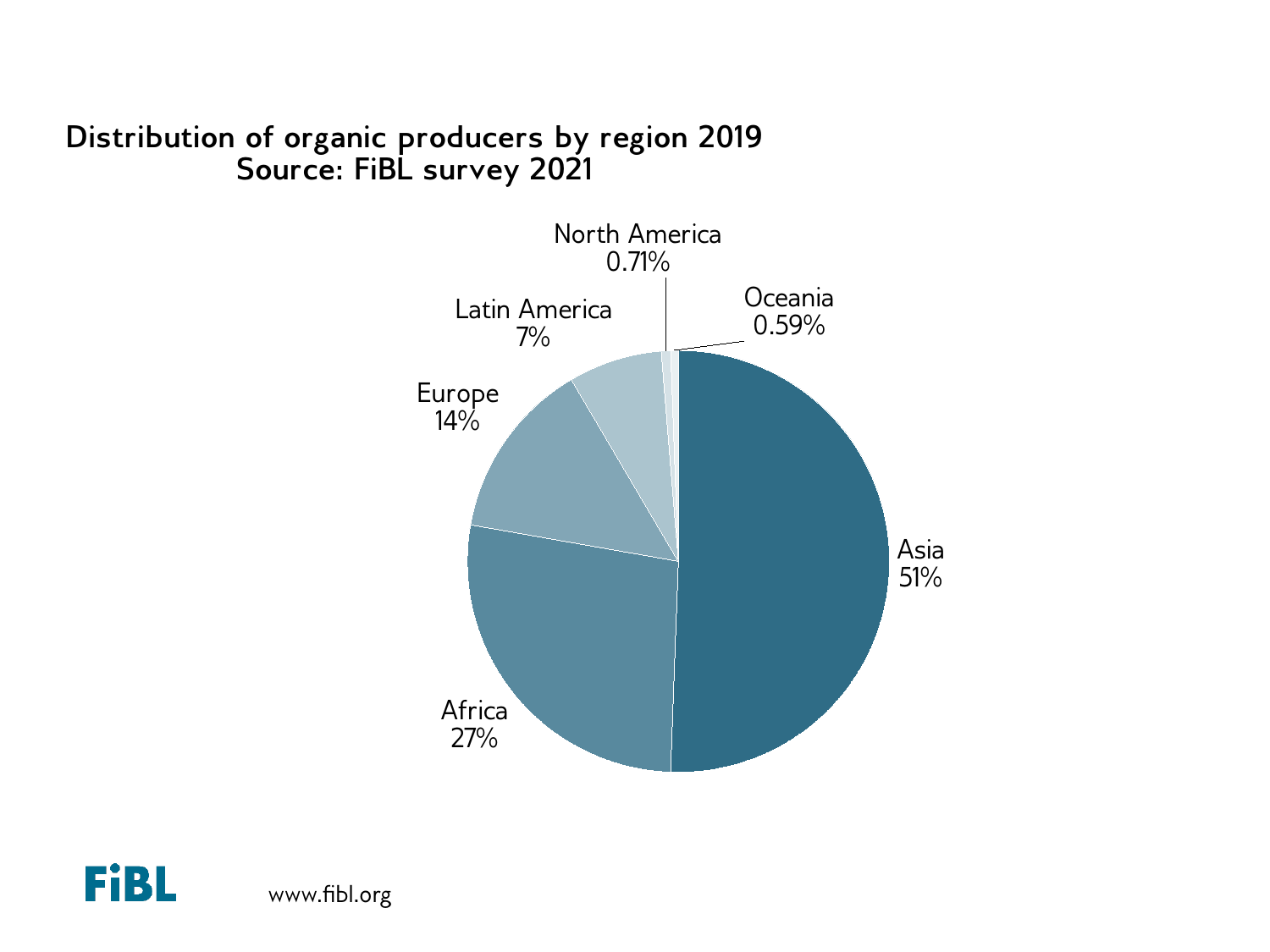

Organic producers by region 2013

### Chart: Distribution of organic producers by region 2019 Source: FiBL survey 2021

| Category | Producers |
|---|---|
| Asia | 1583255.0 |
| Africa | 850490.0 |
| Europe | 430794.0 |
| Latin America | 224388.0 |
| North America | 22153.0 |
| Oceania | 18416.0 |